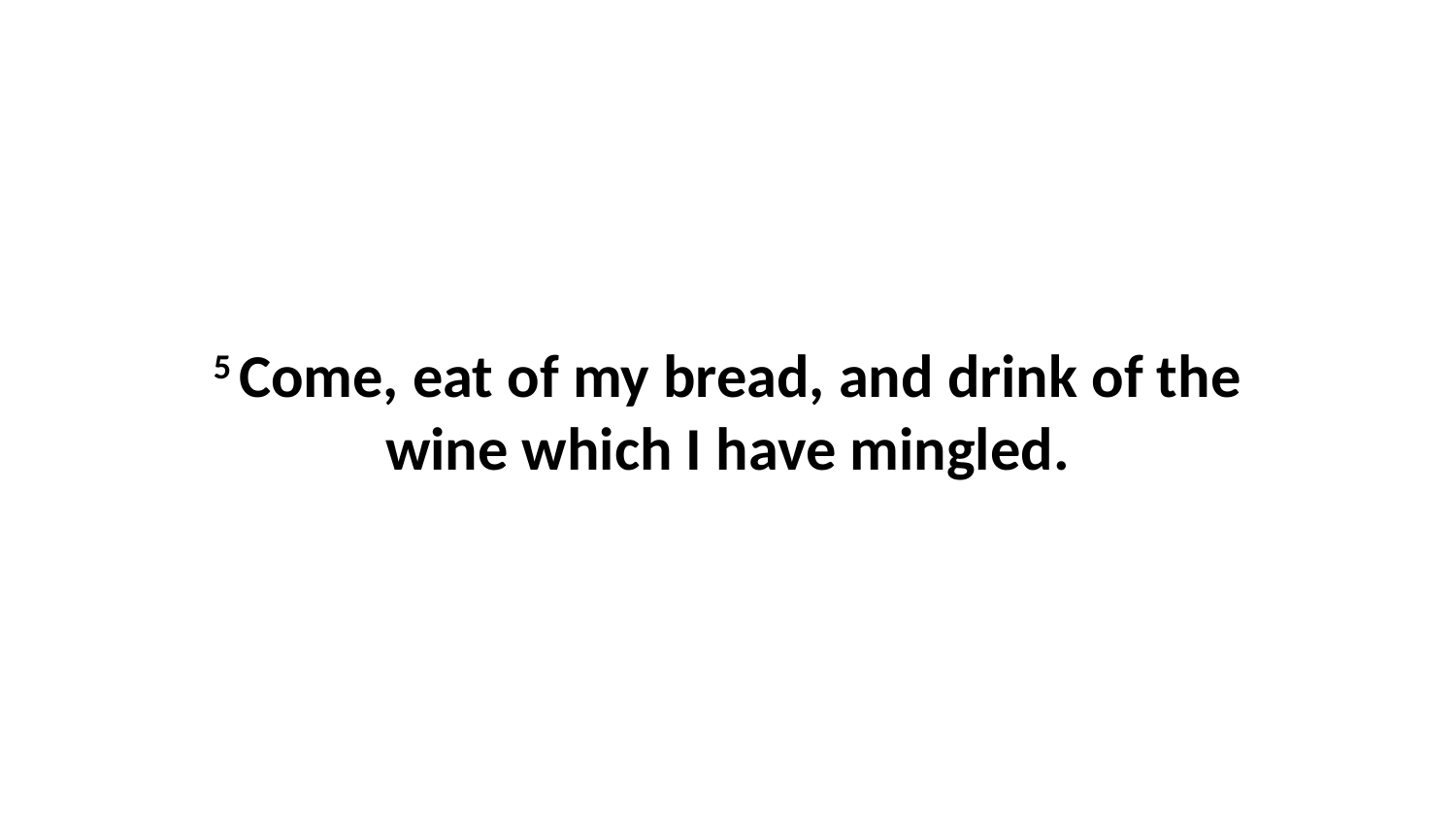

5 Come, eat of my bread, and drink of the wine which I have mingled.